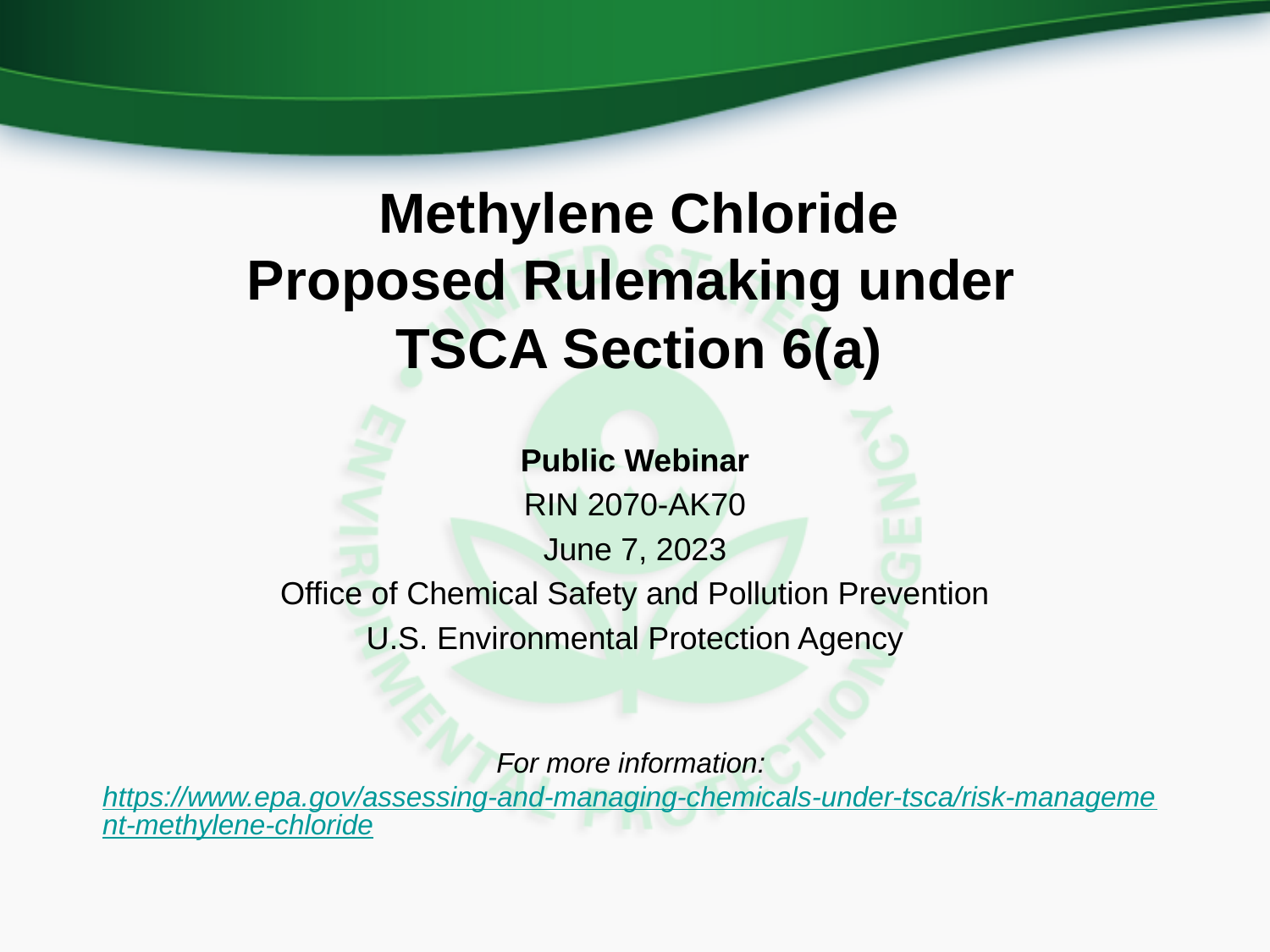

# Methylene Chloride Proposed Rulemaking under TSCA Section 6(a)
Public Webinar
RIN 2070-AK70
June 7, 2023
Office of Chemical Safety and Pollution Prevention
U.S. Environmental Protection Agency

For more information: https://www.epa.gov/assessing-and-managing-chemicals-under-tsca/risk-management-methylene-chloride